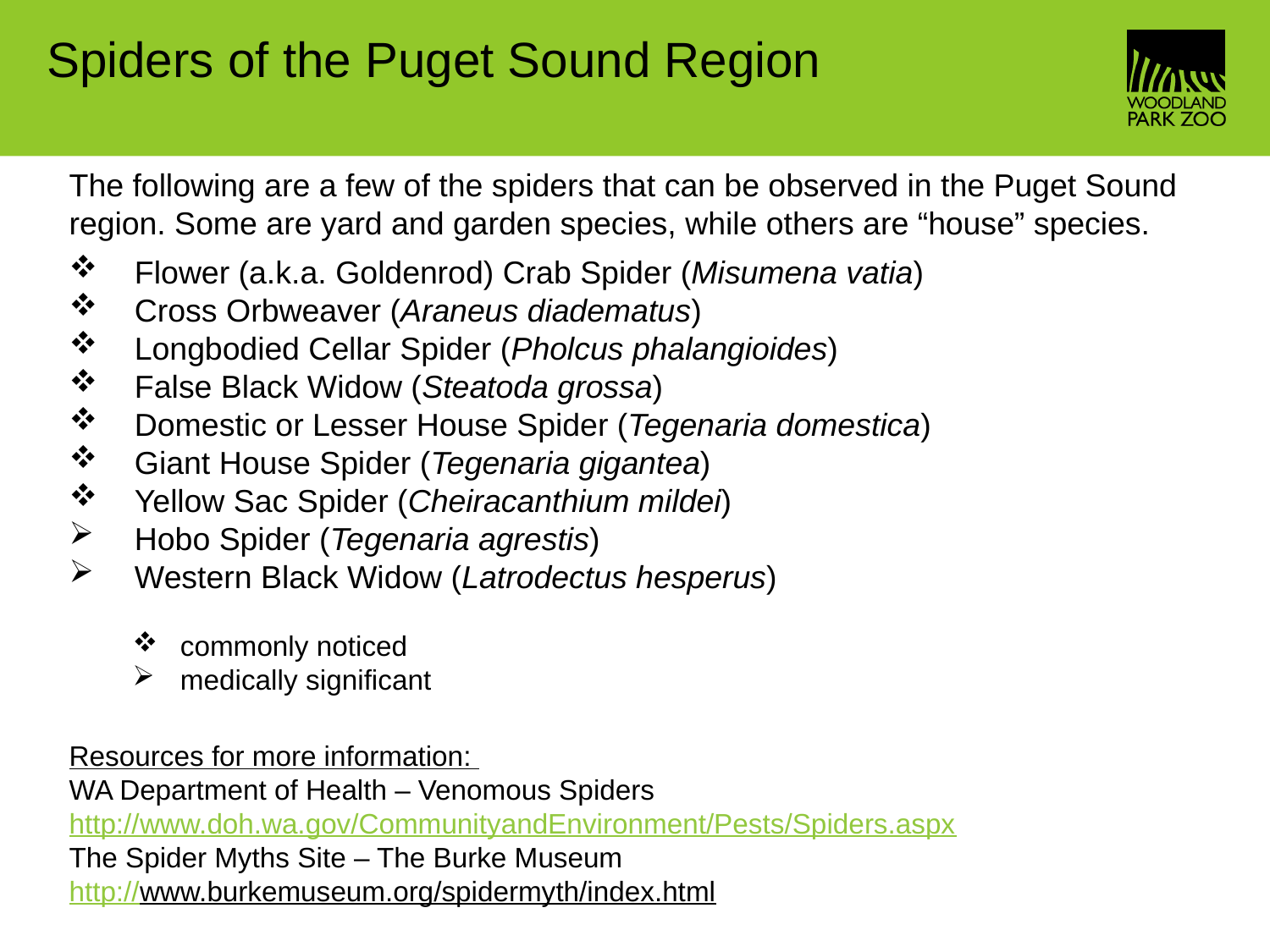

# Spiders of the Puget Sound Region
The following are a few of the spiders that can be observed in the Puget Sound region. Some are yard and garden species, while others are “house” species.
  Flower (a.k.a. Goldenrod) Crab Spider (Misumena vatia)
  Cross Orbweaver (Araneus diadematus)
  Longbodied Cellar Spider (Pholcus phalangioides)
  False Black Widow (Steatoda grossa)
  Domestic or Lesser House Spider (Tegenaria domestica)
  Giant House Spider (Tegenaria gigantea)
  Yellow Sac Spider (Cheiracanthium mildei)
  Hobo Spider (Tegenaria agrestis)
  Western Black Widow (Latrodectus hesperus)

commonly noticed
medically significant

Resources for more information:
WA Department of Health – Venomous Spiders
http://www.doh.wa.gov/CommunityandEnvironment/Pests/Spiders.aspx
The Spider Myths Site – The Burke Museum
http://www.burkemuseum.org/spidermyth/index.html